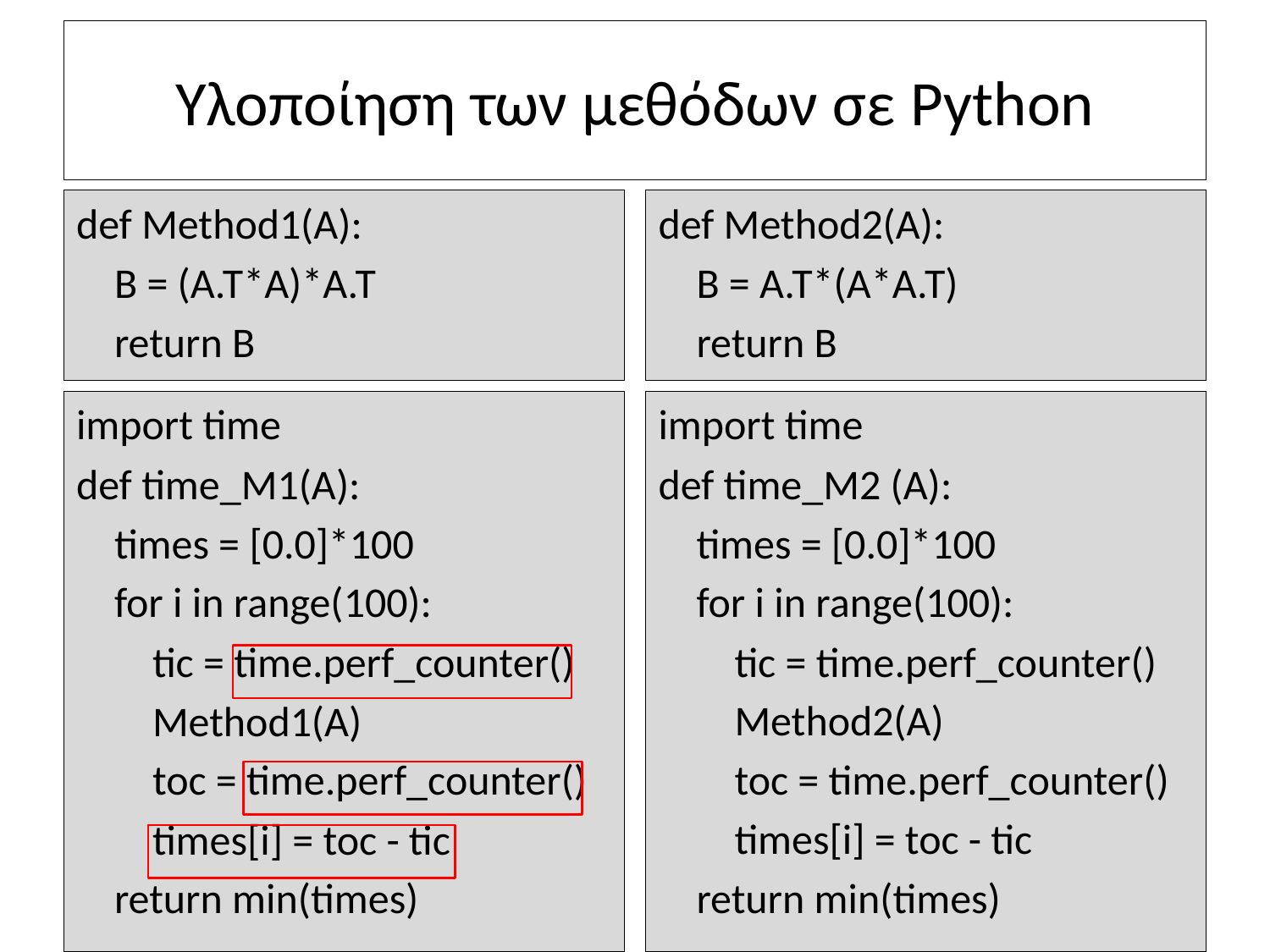

# Υλοποίηση των μεθόδων σε Python
def Method1(A):
    B = (A.T*A)*A.T
    return B
def Method2(A):
    B = A.T*(A*A.T)
    return B
import time
def time_M1(A):
    times = [0.0]*100
    for i in range(100):
        tic = time.perf_counter()
        Method1(A)
        toc = time.perf_counter()
        times[i] = toc - tic
    return min(times)
import time
def time_M2 (A):
    times = [0.0]*100
    for i in range(100):
        tic = time.perf_counter()
        Method2(A)
        toc = time.perf_counter()
        times[i] = toc - tic
    return min(times)